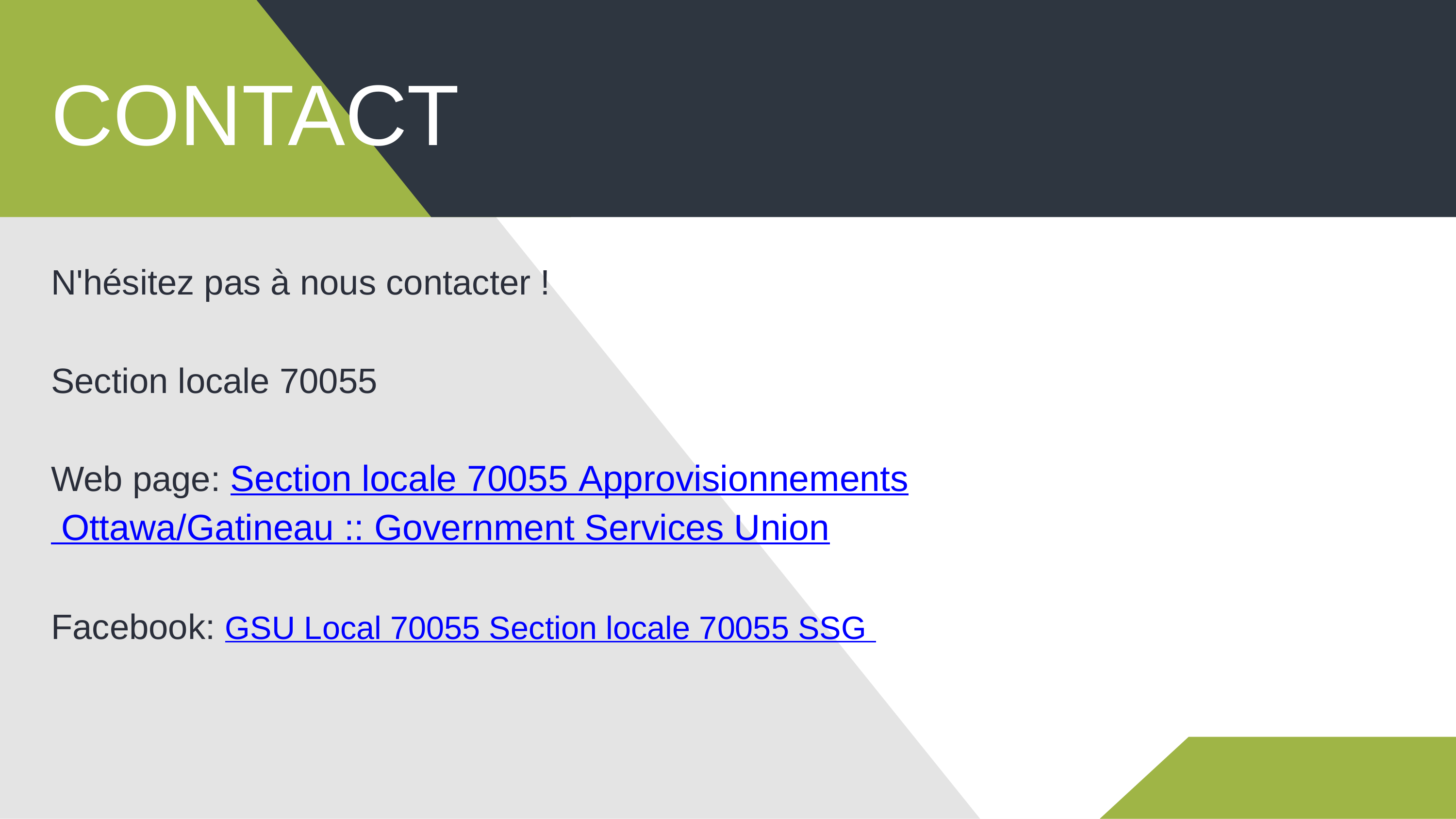

CONTACT
N'hésitez pas à nous contacter !

Section locale 70055

Web page: Section locale 70055 Approvisionnements Ottawa/Gatineau :: Government Services Union

Facebook: GSU Local 70055 Section locale 70055 SSG